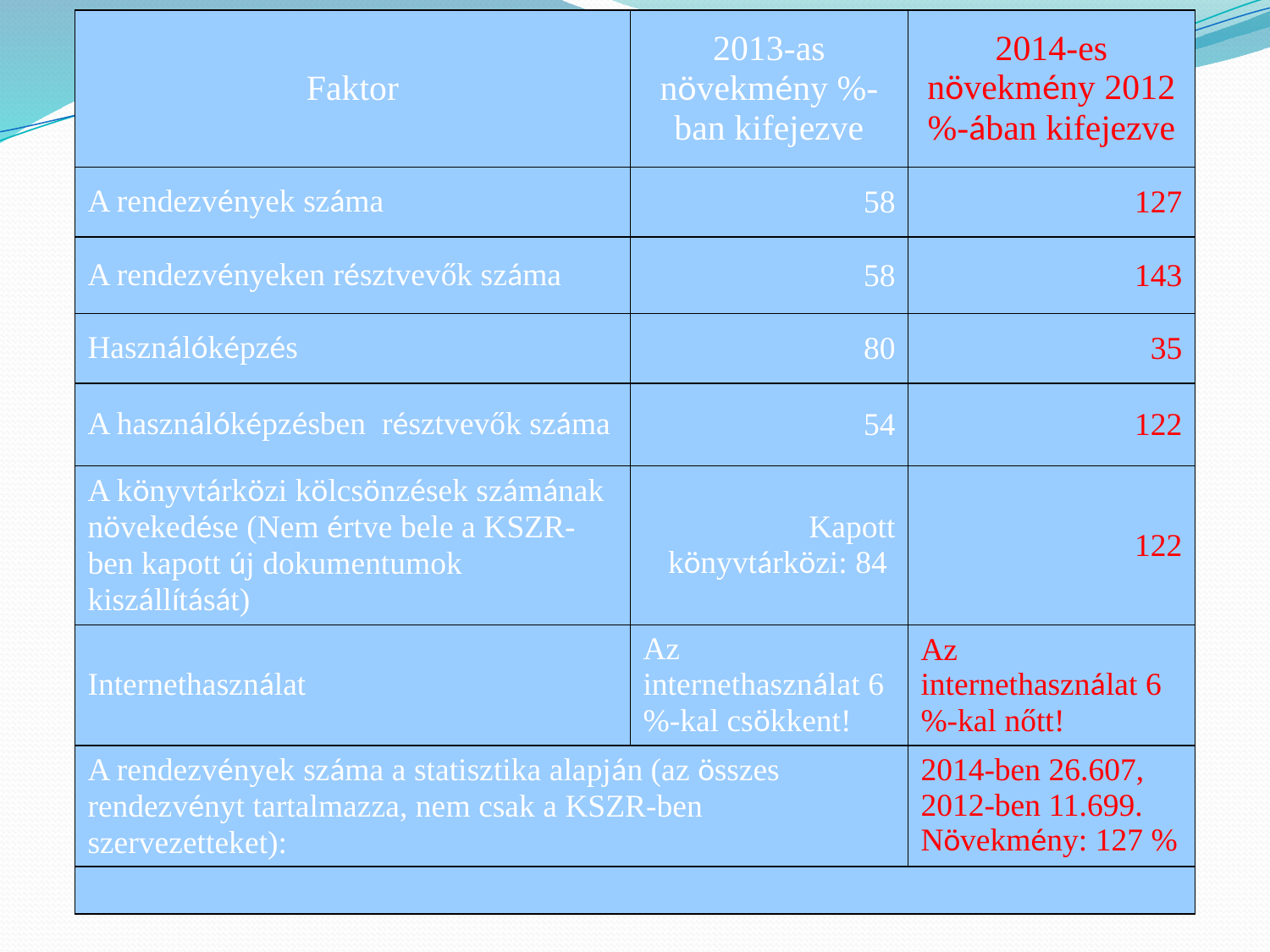

| Faktor | 2013-as növekmény %-ban kifejezve | 2014-es növekmény 2012 %-ában kifejezve |
| --- | --- | --- |
| A rendezvények száma | 58 | 127 |
| A rendezvényeken résztvevők száma | 58 | 143 |
| Használóképzés | 80 | 35 |
| A használóképzésben résztvevők száma | 54 | 122 |
| A könyvtárközi kölcsönzések számának növekedése (Nem értve bele a KSZR-ben kapott új dokumentumok kiszállítását) | Kapott könyvtárközi: 84 | 122 |
| Internethasználat | Az internethasználat 6 %-kal csökkent! | Az internethasználat 6 %-kal nőtt! |
| A rendezvények száma a statisztika alapján (az összes rendezvényt tartalmazza, nem csak a KSZR-ben szervezetteket): |  | 2014-ben 26.607, 2012-ben 11.699. Növekmény: 127 % |
|  |  |  |
#